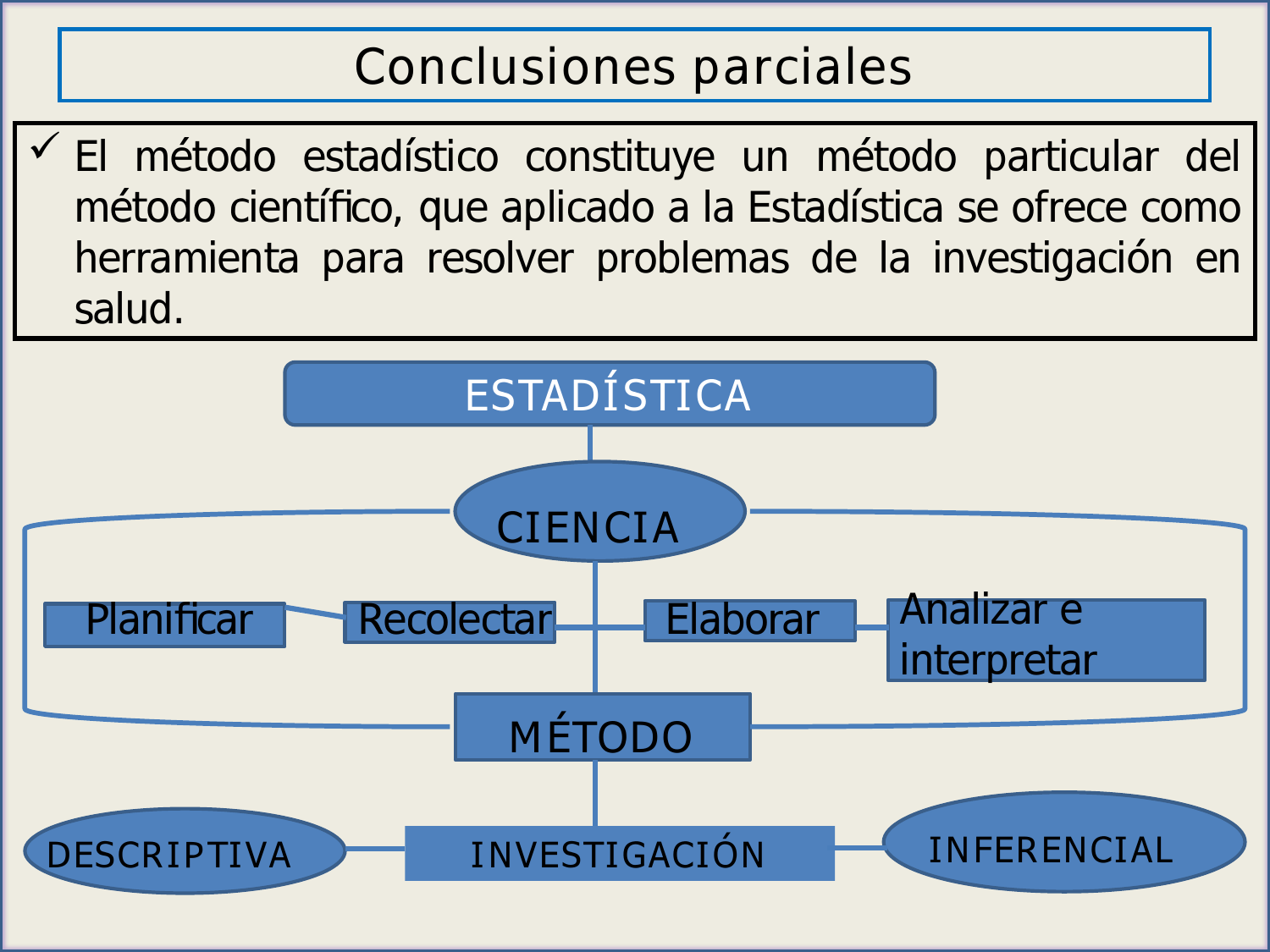

Conclusiones parciales
El método estadístico constituye un método particular del método científico, que aplicado a la Estadística se ofrece como herramienta para resolver problemas de la investigación en salud.
ESTADÍSTICA

CIENCIA

Analizar e interpretar
Planificar
Recolectar
Elaborar

MÉTODO

INFERENCIAL
DESCRIPTIVA
INVESTIGACIÓN